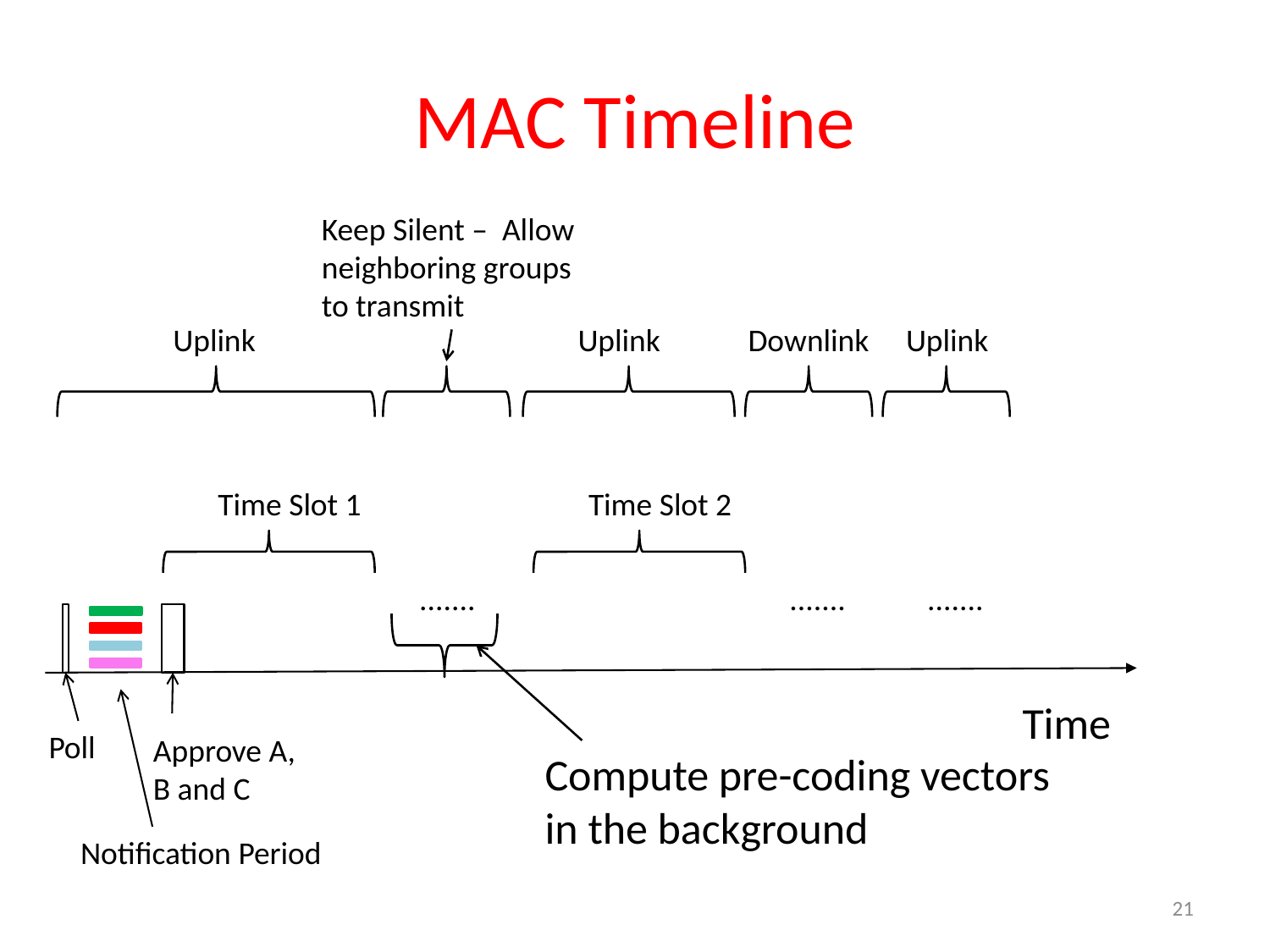

# MAC Timeline
Keep Silent –  Allow neighboring groups to transmit

Uplink
Uplink
Downlink
Uplink

Time Slot 1
Time Slot 2
.......
.......
.......

Time
Poll
Approve A, B and C
Compute pre-coding vectors
in the background
Notification Period
21